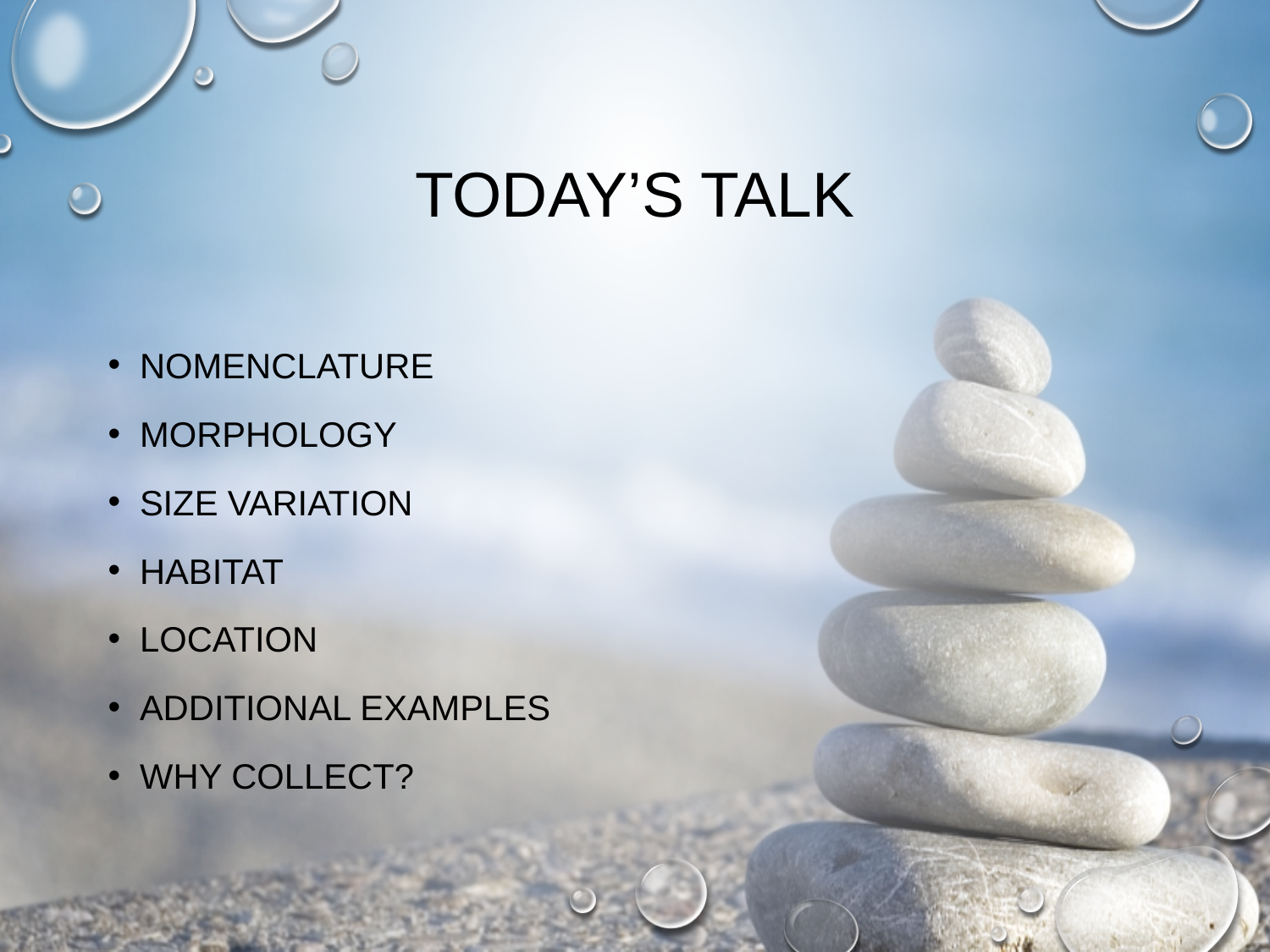

# Today’s Talk
Nomenclature
Morphology
Size Variation
Habitat
Location
Additional Examples
Why Collect?